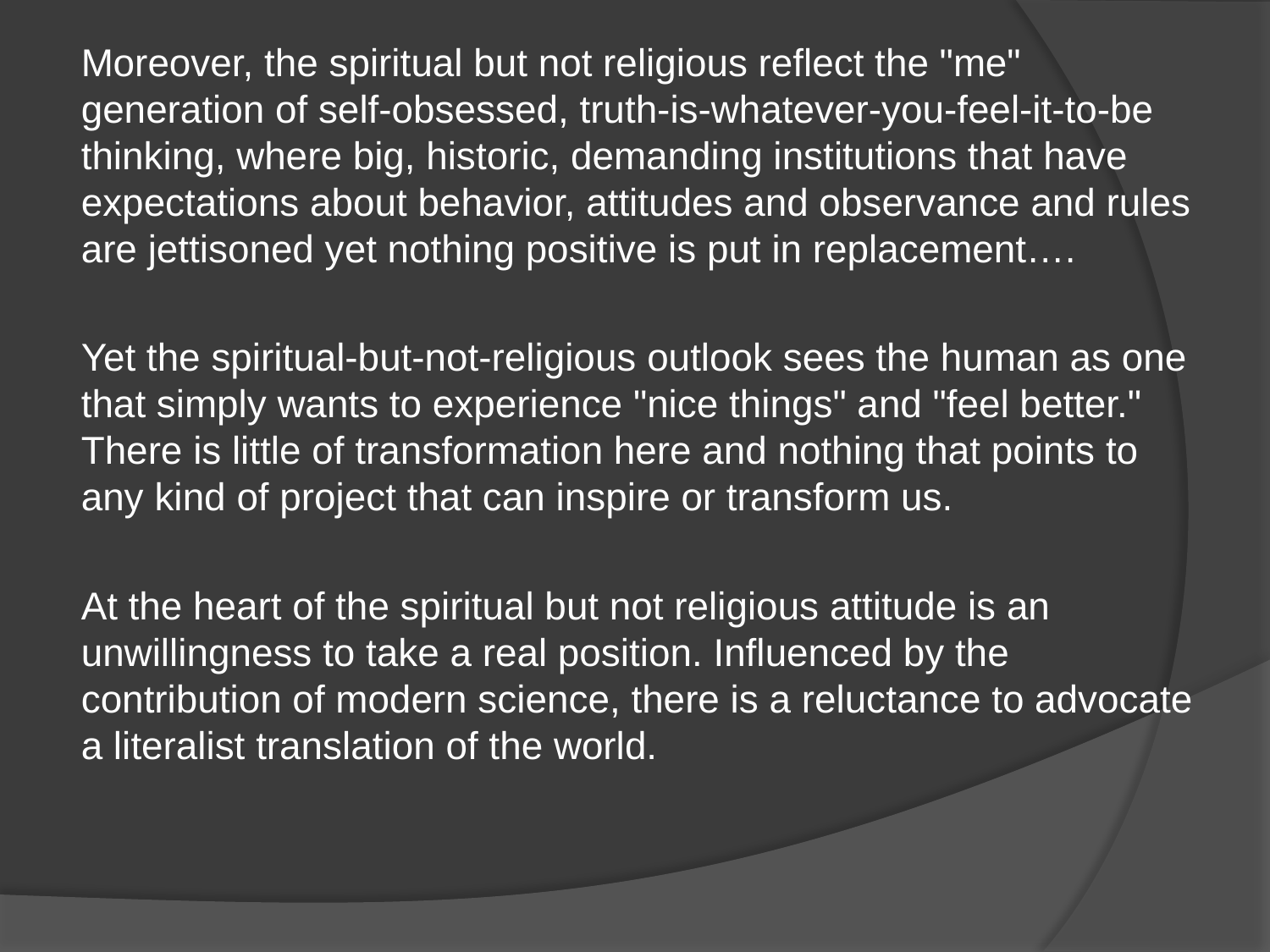

Moreover, the spiritual but not religious reflect the "me" generation of self-obsessed, truth-is-whatever-you-feel-it-to-be thinking, where big, historic, demanding institutions that have expectations about behavior, attitudes and observance and rules are jettisoned yet nothing positive is put in replacement….

Yet the spiritual-but-not-religious outlook sees the human as one that simply wants to experience "nice things" and "feel better." There is little of transformation here and nothing that points to any kind of project that can inspire or transform us.

At the heart of the spiritual but not religious attitude is an unwillingness to take a real position. Influenced by the contribution of modern science, there is a reluctance to advocate a literalist translation of the world.